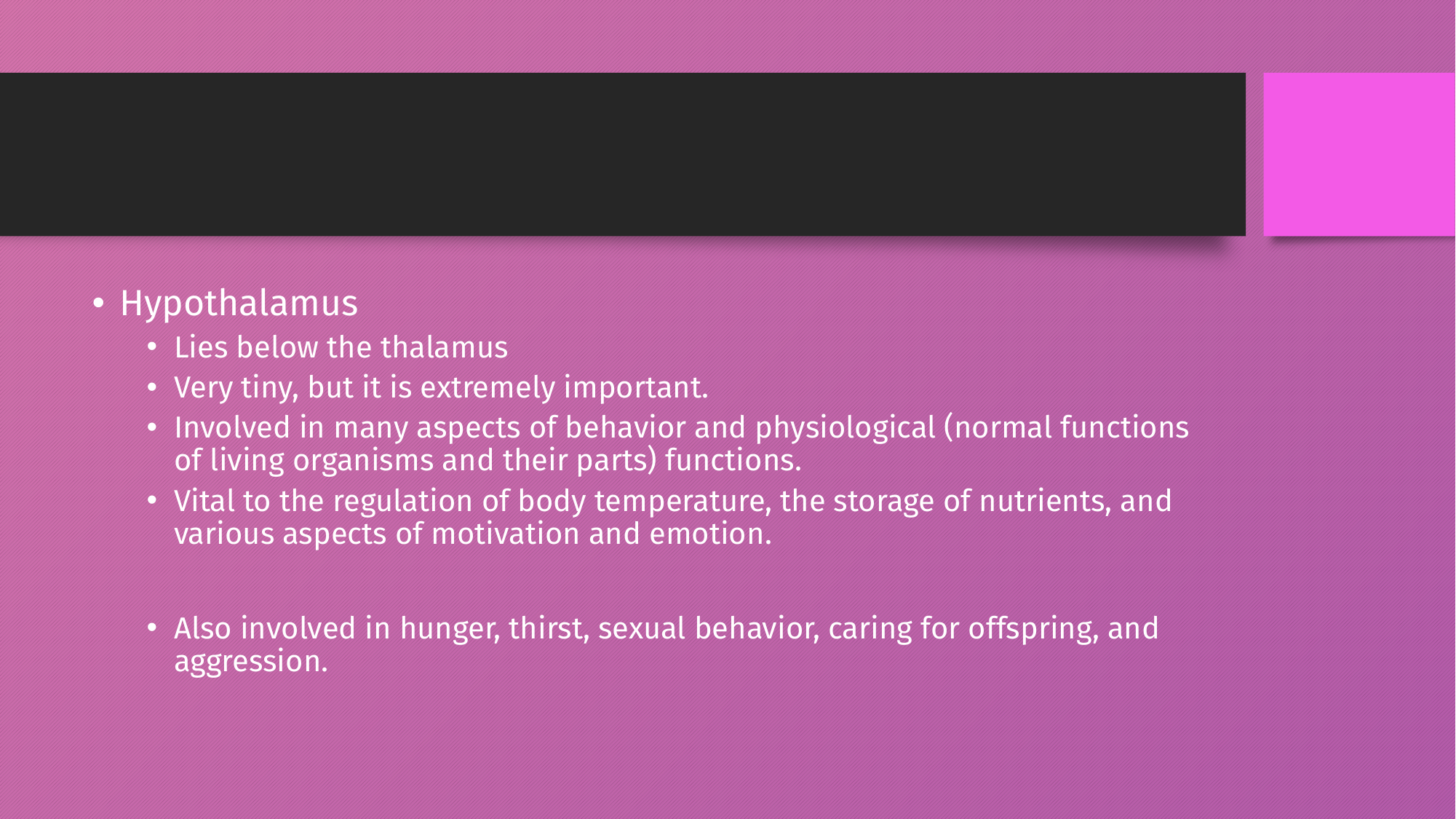

#
Hypothalamus
Lies below the thalamus
Very tiny, but it is extremely important.
Involved in many aspects of behavior and physiological (normal functions of living organisms and their parts) functions.
Vital to the regulation of body temperature, the storage of nutrients, and various aspects of motivation and emotion.

Also involved in hunger, thirst, sexual behavior, caring for offspring, and aggression.